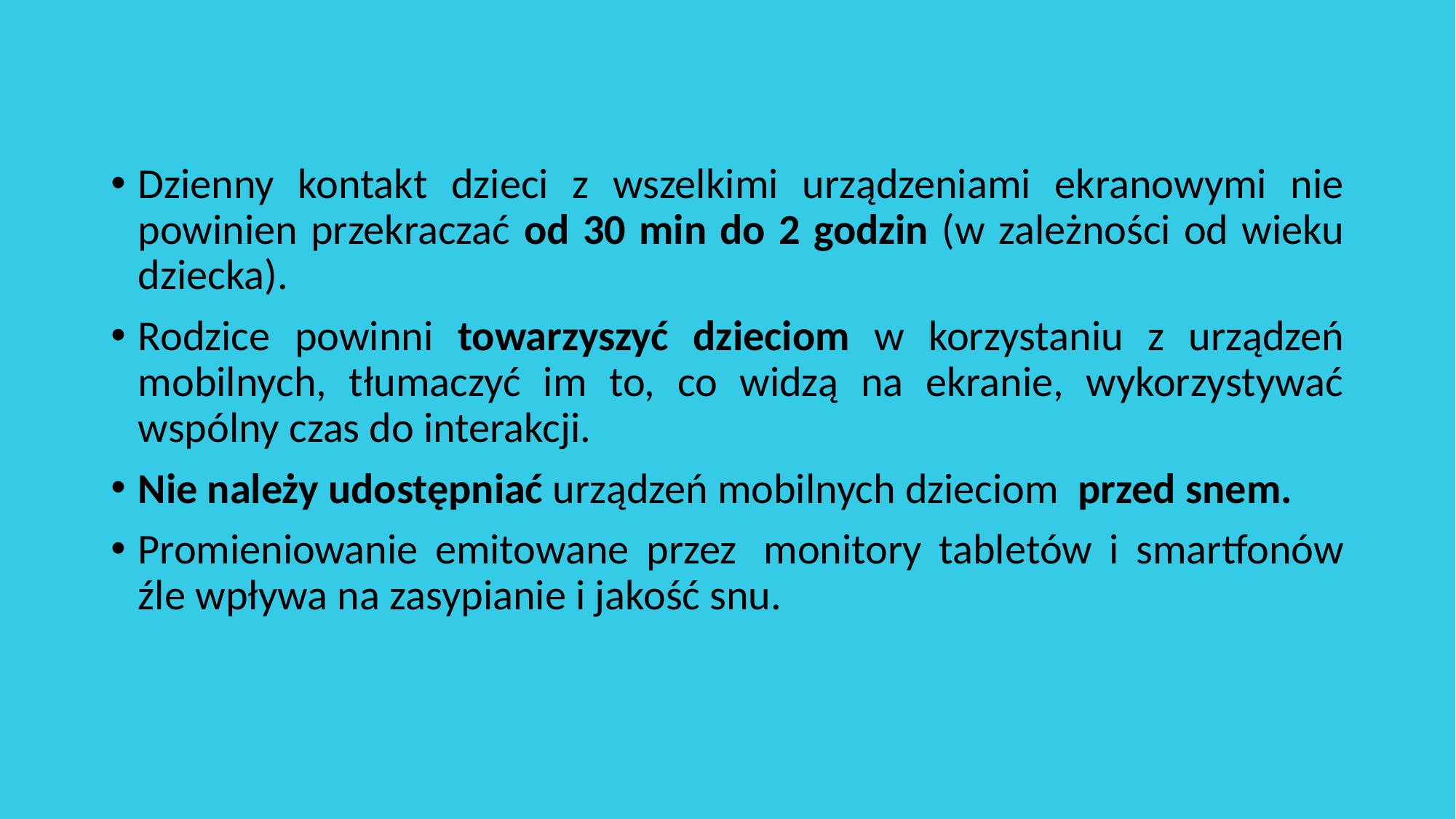

#
Dzienny kontakt dzieci z wszelkimi urządzeniami ekranowymi nie powinien przekraczać od 30 min do 2 godzin (w zależności od wieku dziecka).
Rodzice powinni towarzyszyć dzieciom w korzystaniu z urządzeń mobilnych, tłumaczyć im to, co widzą na ekranie, wykorzystywać wspólny czas do interakcji.
Nie należy udostępniać urządzeń mobilnych dzieciom  przed snem.
Promieniowanie emitowane przez  monitory tabletów i smartfonów źle wpływa na zasypianie i jakość snu.